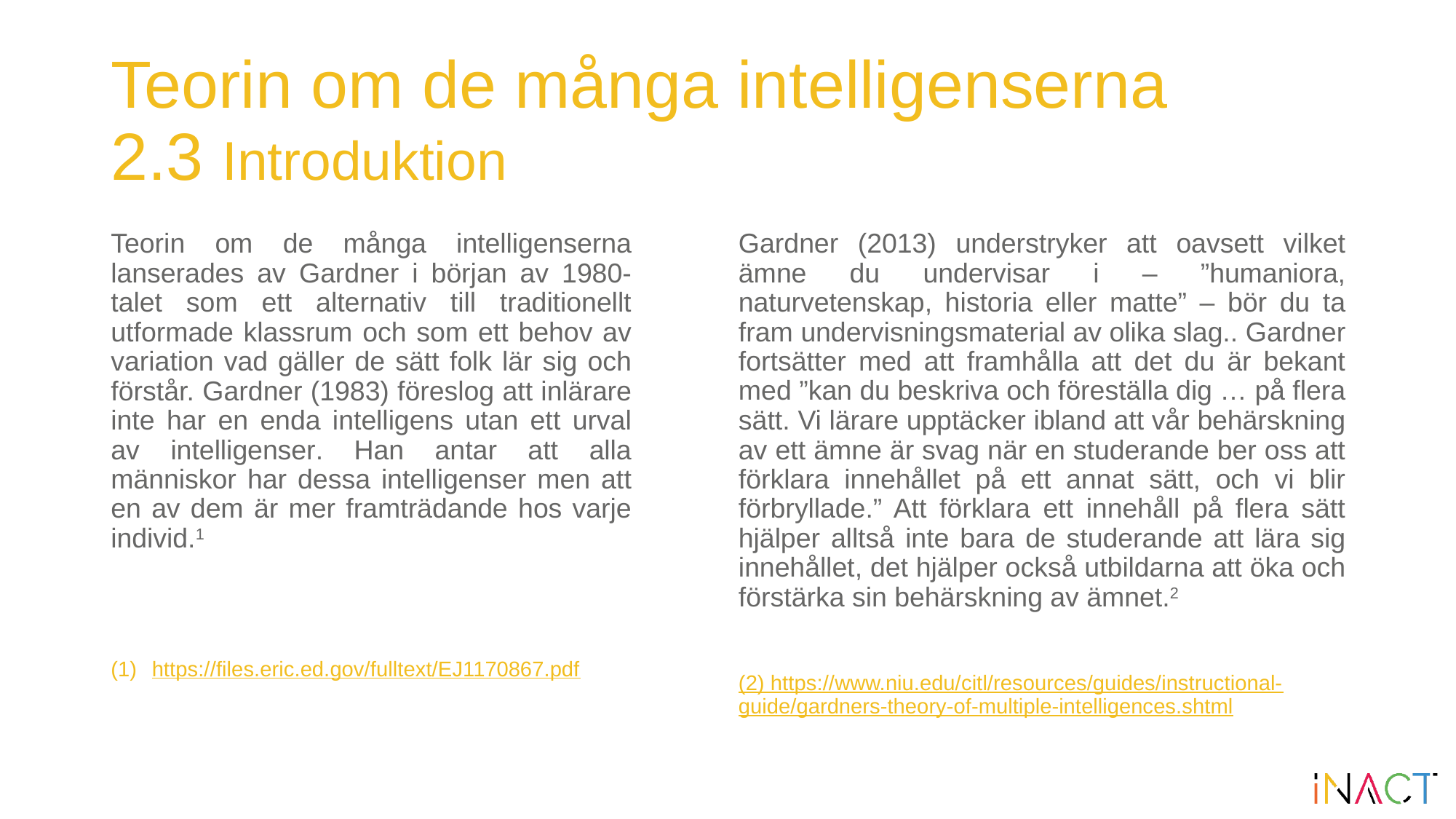

# Teorin om de många intelligenserna 2.3 Introduktion
Teorin om de många intelligenserna lanserades av Gardner i början av 1980-talet som ett alternativ till traditionellt utformade klassrum och som ett behov av variation vad gäller de sätt folk lär sig och förstår. Gardner (1983) föreslog att inlärare inte har en enda intelligens utan ett urval av intelligenser. Han antar att alla människor har dessa intelligenser men att en av dem är mer framträdande hos varje individ.1

https://files.eric.ed.gov/fulltext/EJ1170867.pdf
Gardner (2013) understryker att oavsett vilket ämne du undervisar i – ”humaniora, naturvetenskap, historia eller matte” – bör du ta fram undervisningsmaterial av olika slag.. Gardner fortsätter med att framhålla att det du är bekant med ”kan du beskriva och föreställa dig … på flera sätt. Vi lärare upptäcker ibland att vår behärskning av ett ämne är svag när en studerande ber oss att förklara innehållet på ett annat sätt, och vi blir förbryllade.” Att förklara ett innehåll på flera sätt hjälper alltså inte bara de studerande att lära sig innehållet, det hjälper också utbildarna att öka och förstärka sin behärskning av ämnet.2

(2) https://www.niu.edu/citl/resources/guides/instructional-guide/gardners-theory-of-multiple-intelligences.shtml